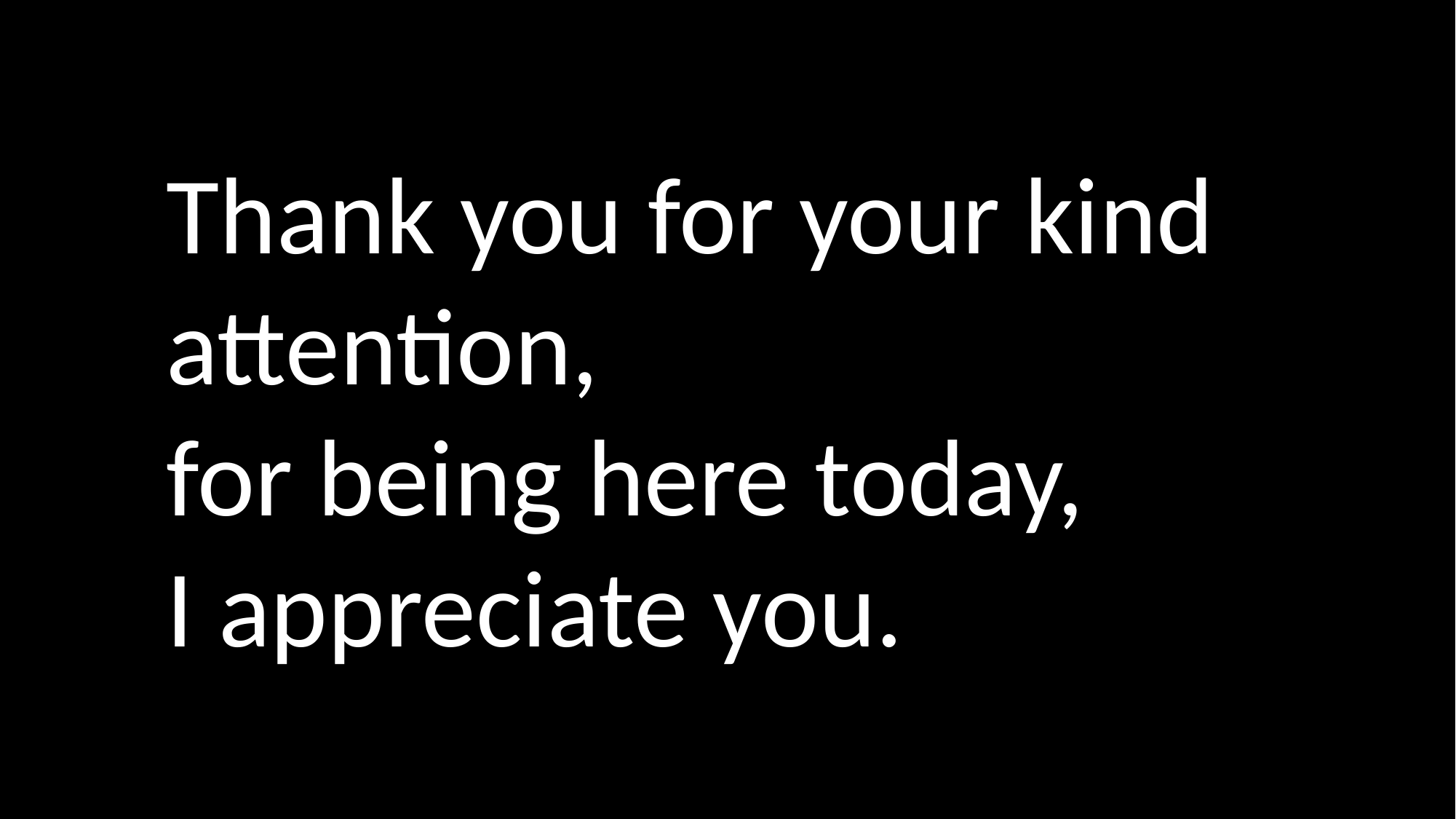

Thank you for your kind attention,
for being here today,
I appreciate you.